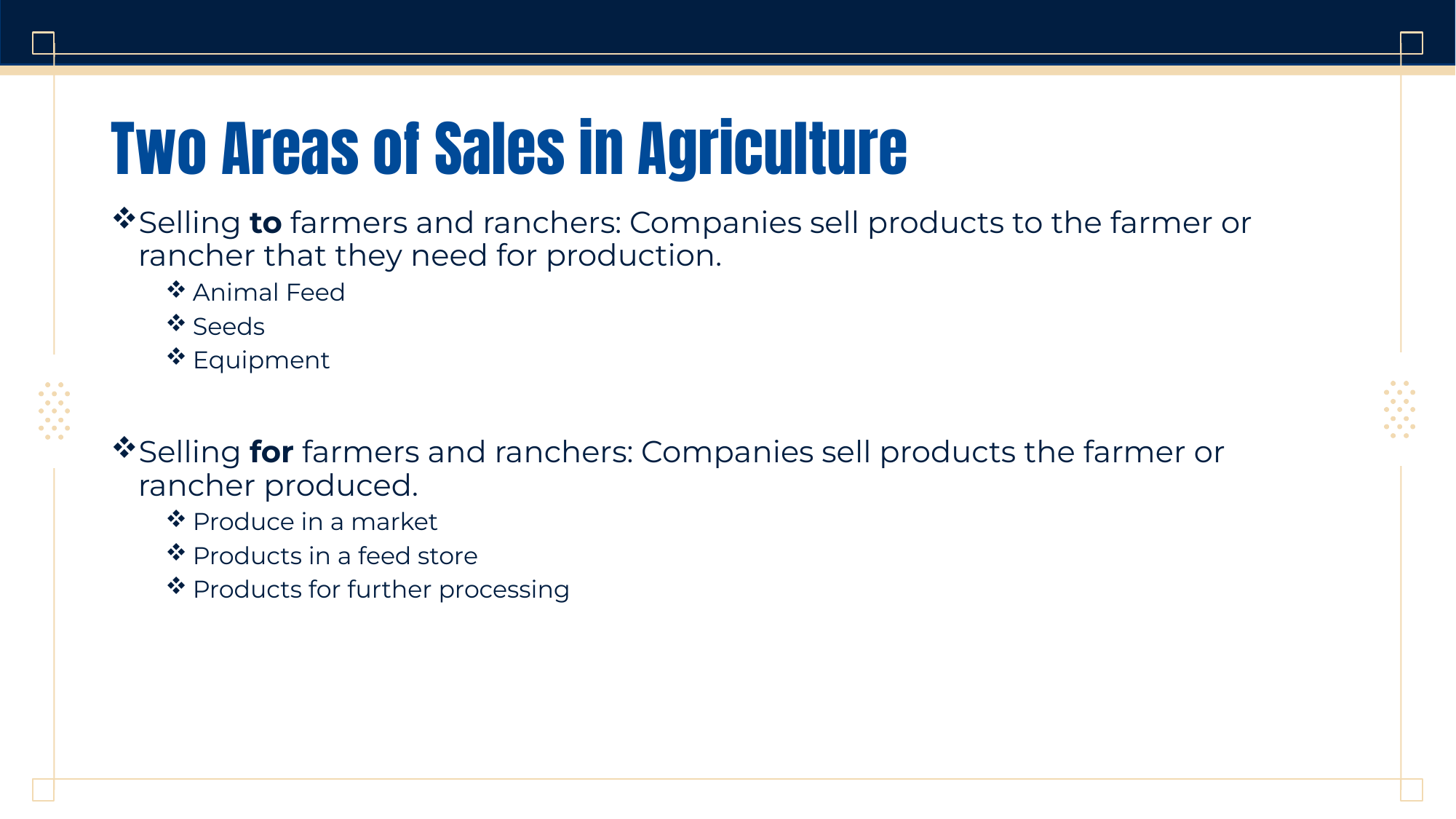

# Two Areas of Sales in Agriculture
Selling to farmers and ranchers: Companies sell products to the farmer or rancher that they need for production.
Animal Feed
Seeds
Equipment

Selling for farmers and ranchers: Companies sell products the farmer or rancher produced.
Produce in a market
Products in a feed store
Products for further processing